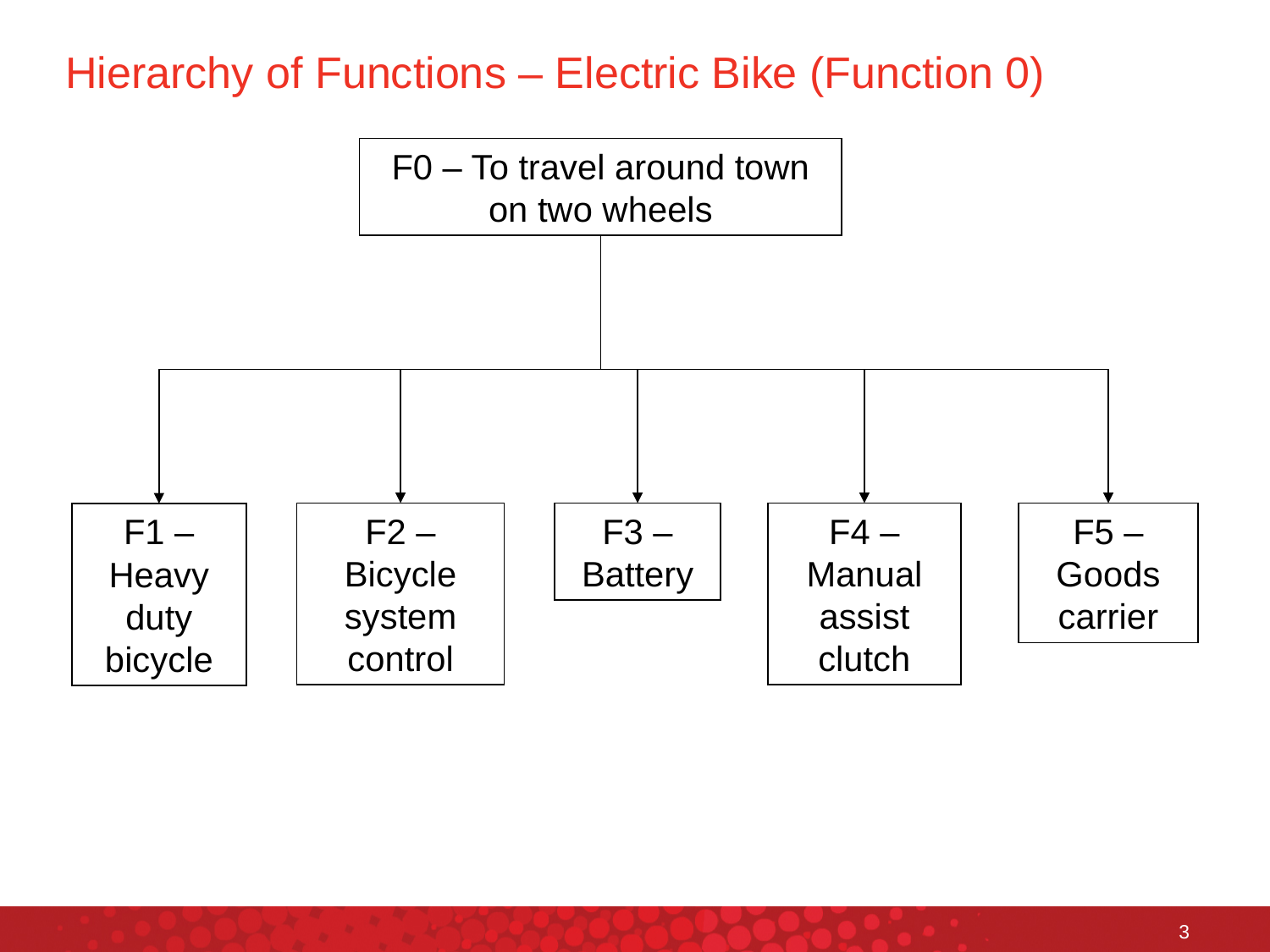

# Hierarchy of Functions – Electric Bike (Function 0)
F0 – To travel around town on two wheels
F4 – Manual assist clutch
F5 – Goods carrier
F3 – Battery
F2 – Bicycle system control
F1 – Heavy duty bicycle
3